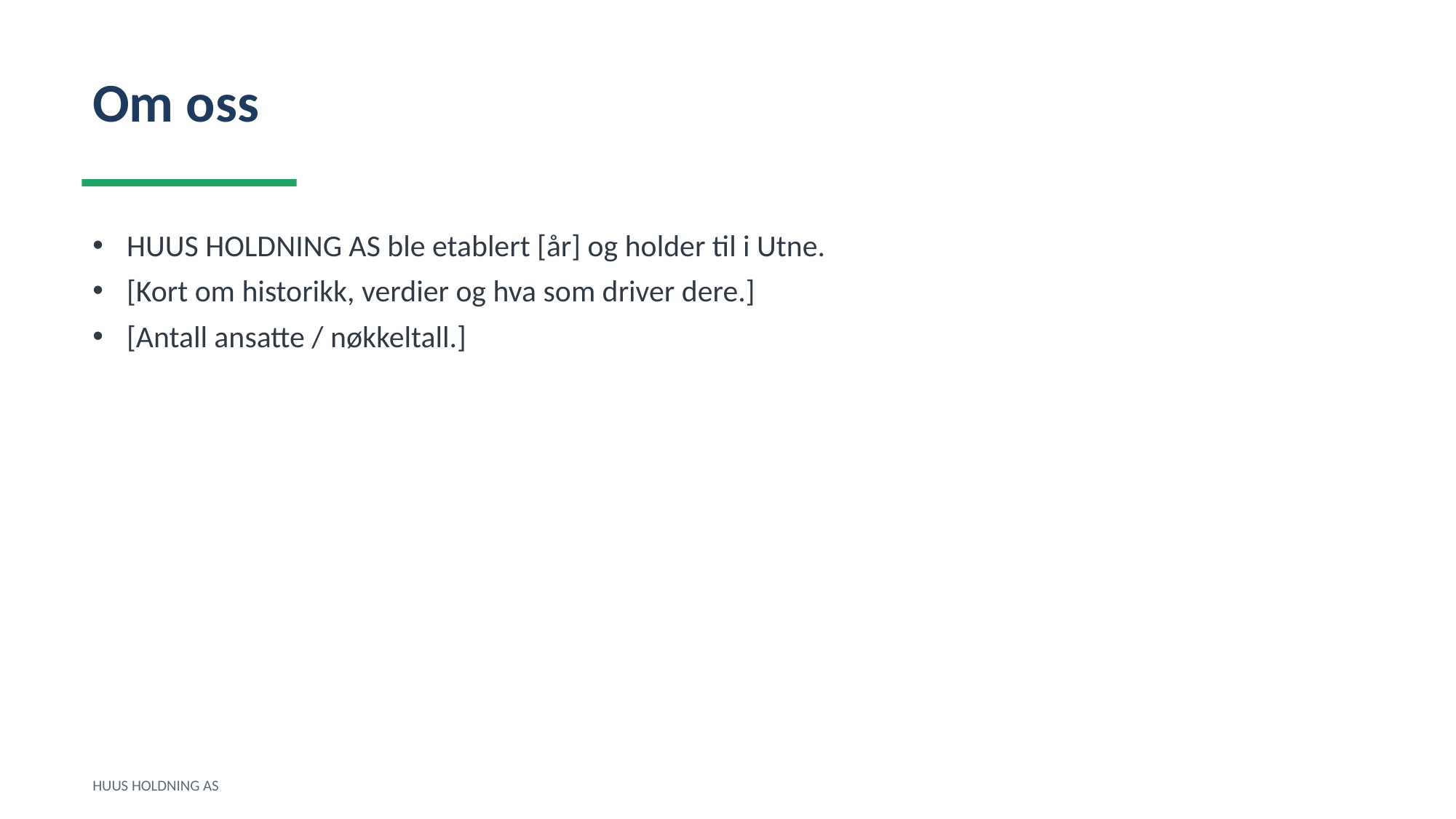

Om oss

HUUS HOLDNING AS ble etablert [år] og holder til i Utne.
[Kort om historikk, verdier og hva som driver dere.]
[Antall ansatte / nøkkeltall.]
HUUS HOLDNING AS